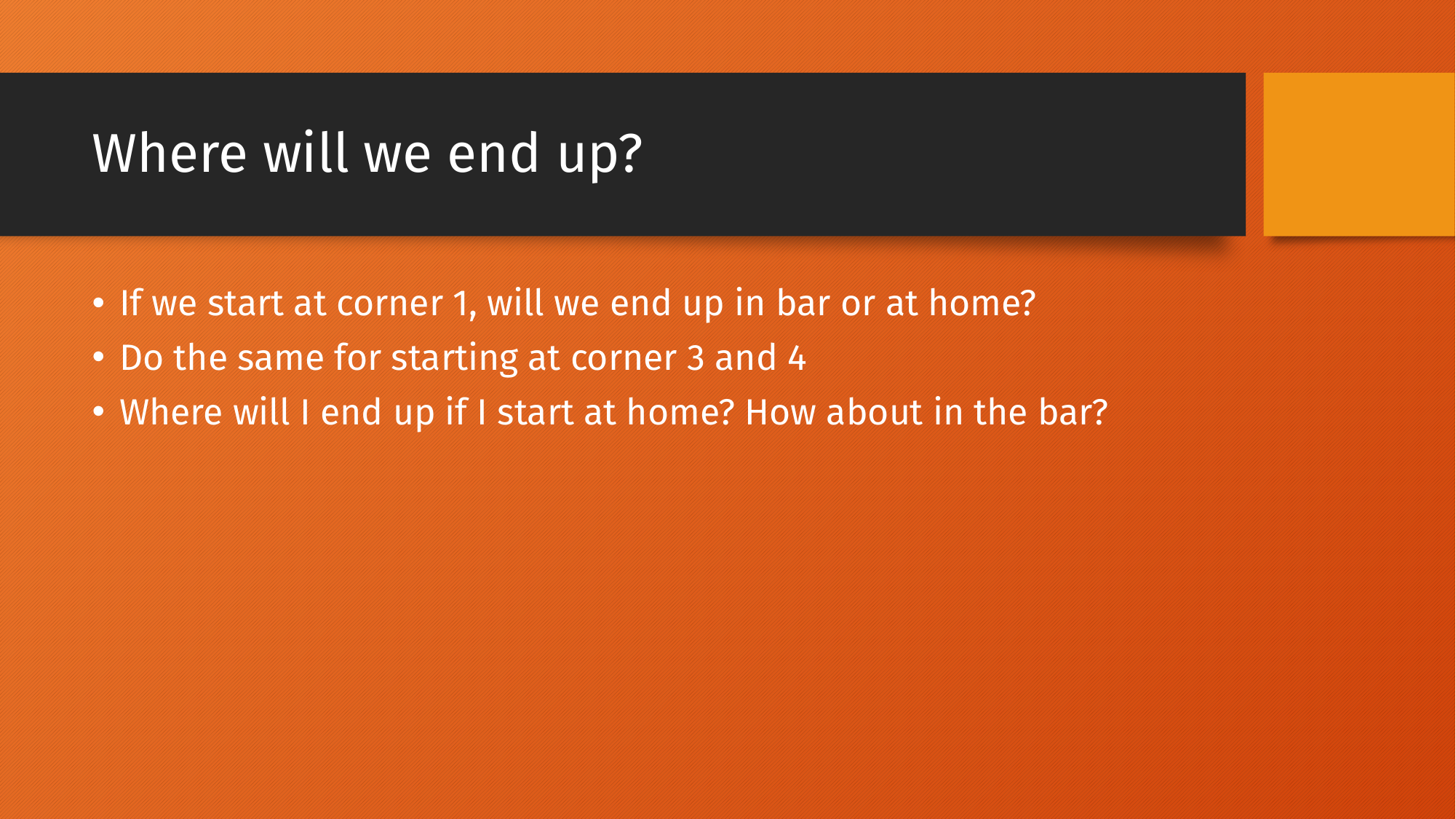

# Where will we end up?
If we start at corner 1, will we end up in bar or at home?
Do the same for starting at corner 3 and 4
Where will I end up if I start at home? How about in the bar?